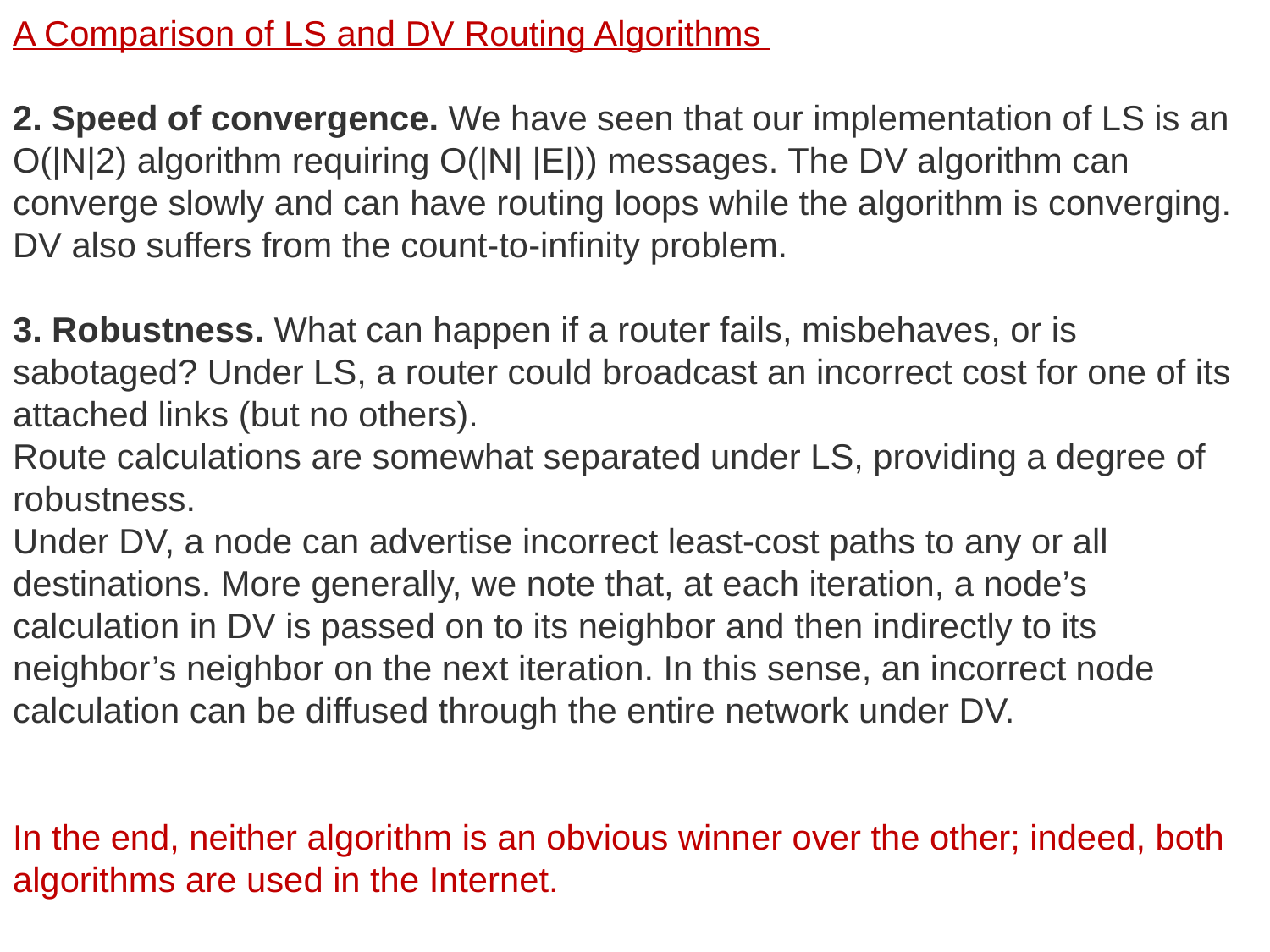

A Comparison of LS and DV Routing Algorithms

2. Speed of convergence. We have seen that our implementation of LS is an O(|N|2) algorithm requiring O(|N| |E|)) messages. The DV algorithm can converge slowly and can have routing loops while the algorithm is converging. DV also suffers from the count-to-infinity problem.

3. Robustness. What can happen if a router fails, misbehaves, or is sabotaged? Under LS, a router could broadcast an incorrect cost for one of its attached links (but no others).
Route calculations are somewhat separated under LS, providing a degree of robustness.
Under DV, a node can advertise incorrect least-cost paths to any or all destinations. More generally, we note that, at each iteration, a node’s calculation in DV is passed on to its neighbor and then indirectly to its
neighbor’s neighbor on the next iteration. In this sense, an incorrect node calculation can be diffused through the entire network under DV.

In the end, neither algorithm is an obvious winner over the other; indeed, both algorithms are used in the Internet.